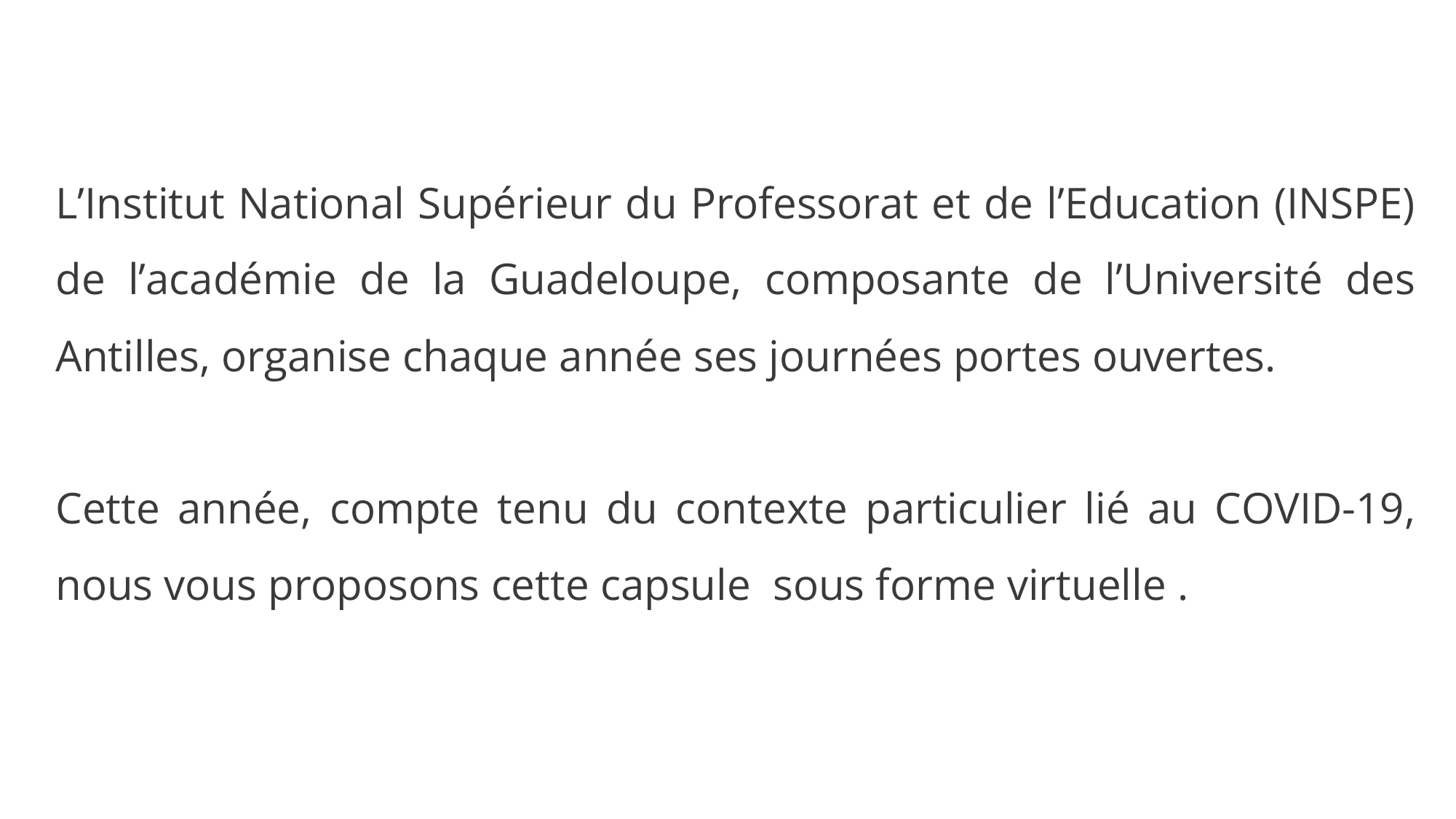

L’Institut National Supérieur du Professorat et de l’Education (INSPE) de l’académie de la Guadeloupe, composante de l’Université des Antilles, organise chaque année ses journées portes ouvertes.

Cette année, compte tenu du contexte particulier lié au COVID-19, nous vous proposons cette capsule  sous forme virtuelle .